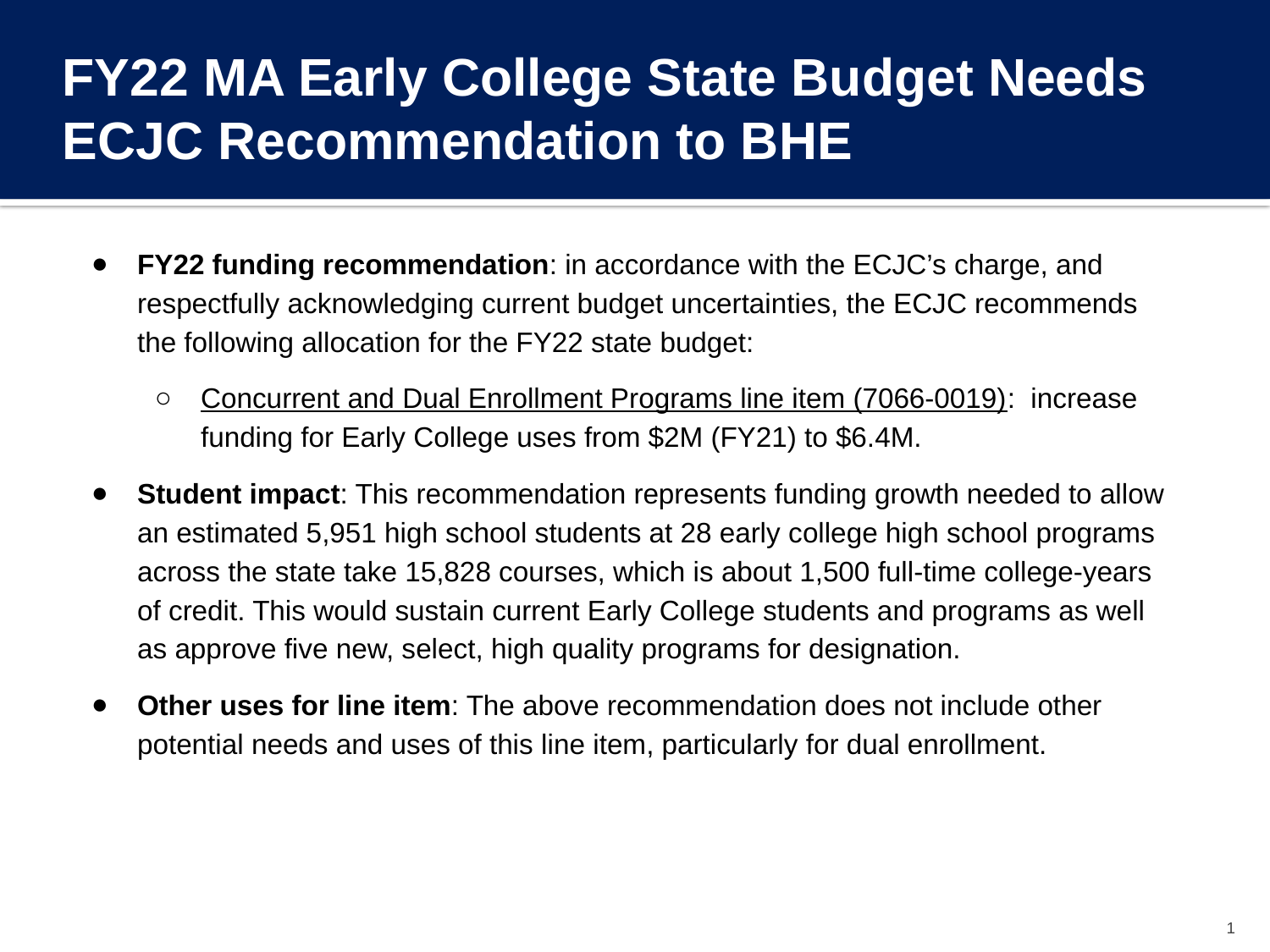

# FY22 MA Early College State Budget Needs
ECJC Recommendation to BHE

FY22 funding recommendation: in accordance with the ECJC’s charge, and respectfully acknowledging current budget uncertainties, the ECJC recommends the following allocation for the FY22 state budget:
Concurrent and Dual Enrollment Programs line item (7066-0019):  increase funding for Early College uses from $2M (FY21) to $6.4M.
Student impact: This recommendation represents funding growth needed to allow an estimated 5,951 high school students at 28 early college high school programs across the state take 15,828 courses, which is about 1,500 full-time college-years of credit. This would sustain current Early College students and programs as well as approve five new, select, high quality programs for designation.
Other uses for line item: The above recommendation does not include other potential needs and uses of this line item, particularly for dual enrollment.